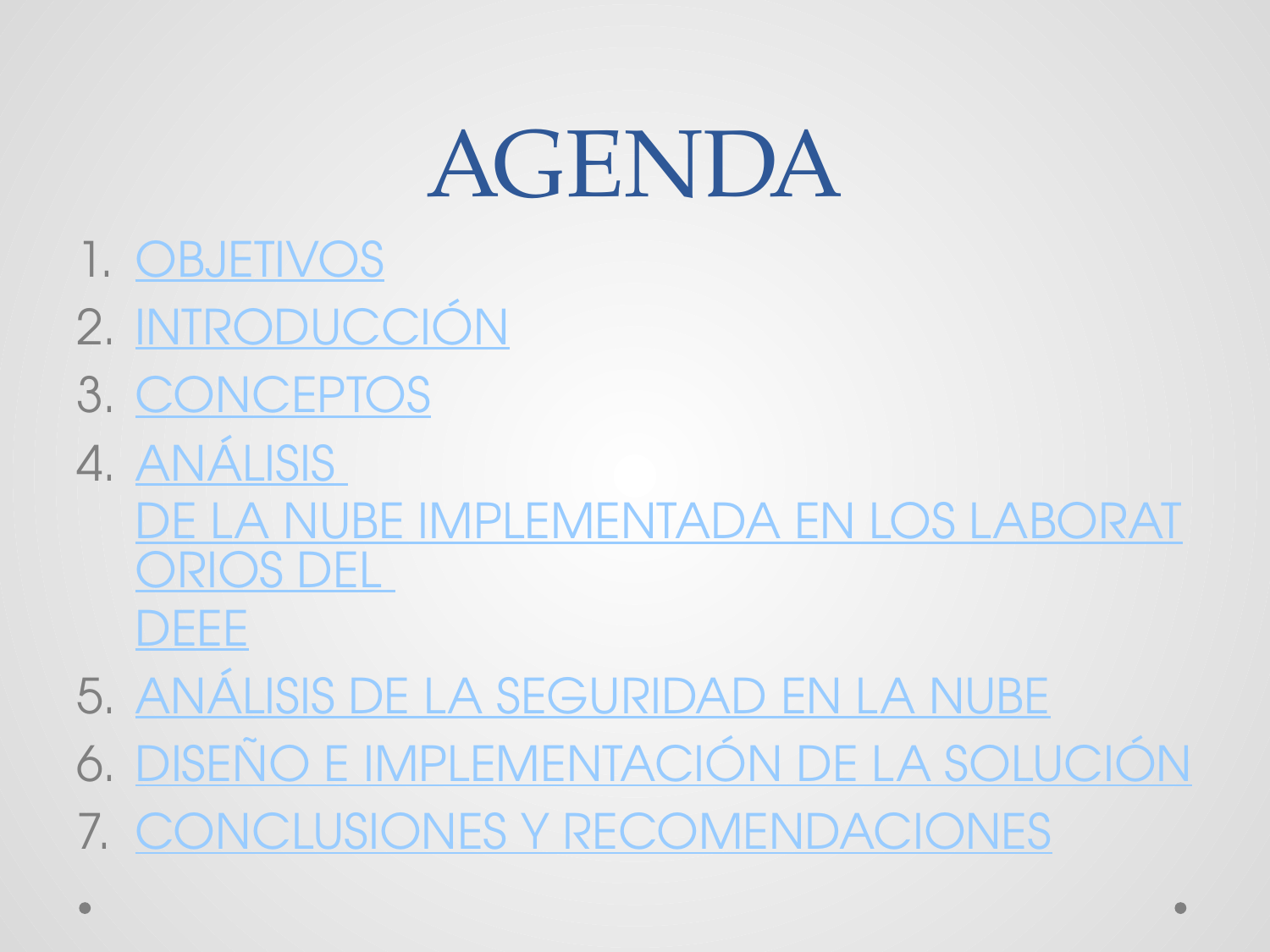

# AGENDA
OBJETIVOS
INTRODUCCIÓN
CONCEPTOS
ANÁLISIS DE LA NUBE IMPLEMENTADA EN LOS LABORATORIOS DEL DEEE
ANÁLISIS DE LA SEGURIDAD EN LA NUBE
DISEÑO E IMPLEMENTACIÓN DE LA SOLUCIÓN
CONCLUSIONES Y RECOMENDACIONES